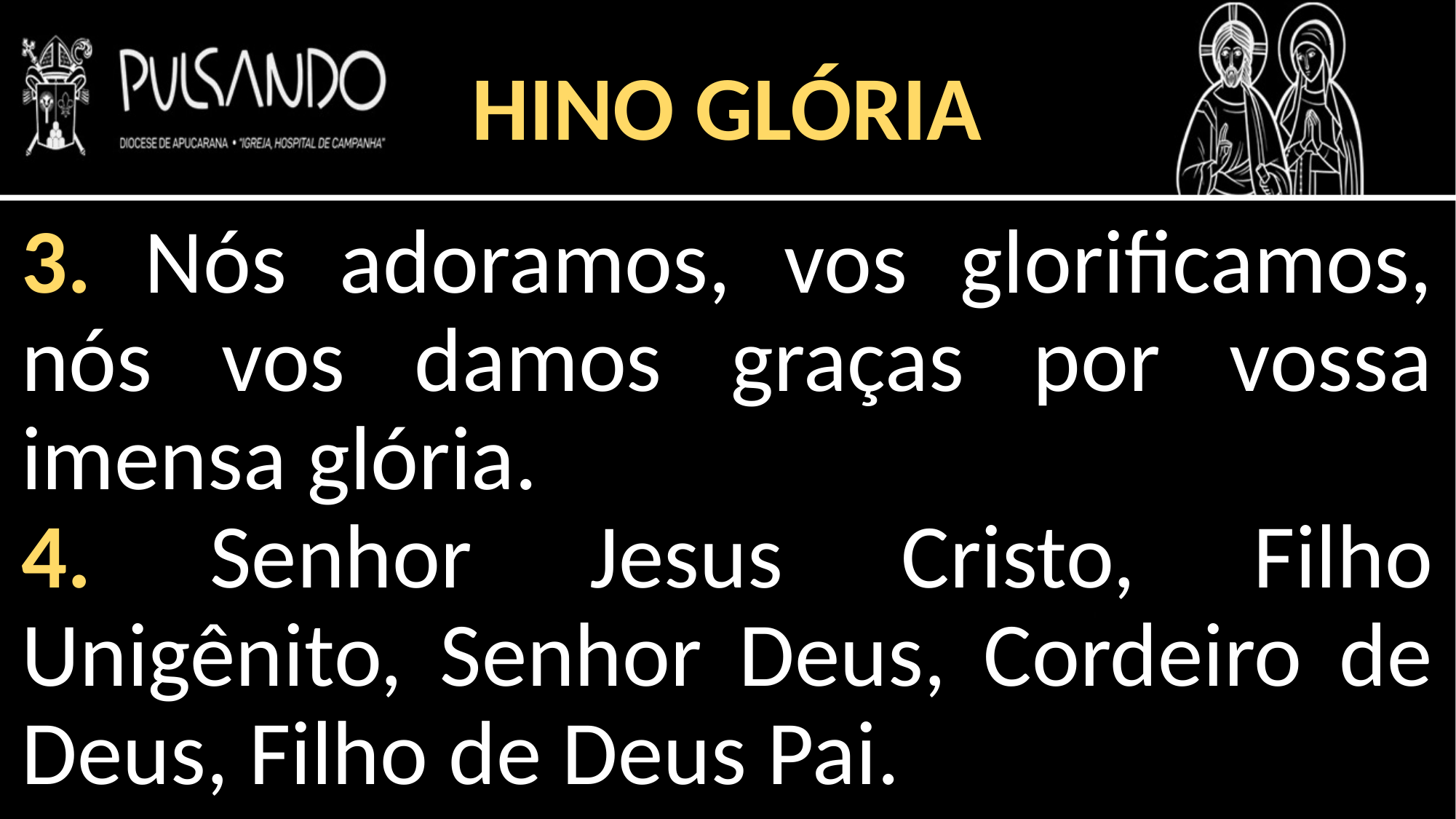

HINO GLÓRIA
3. Nós adoramos, vos glorificamos, nós vos damos graças por vossa imensa glória.
4. Senhor Jesus Cristo, Filho Unigênito, Senhor Deus, Cordeiro de Deus, Filho de Deus Pai.